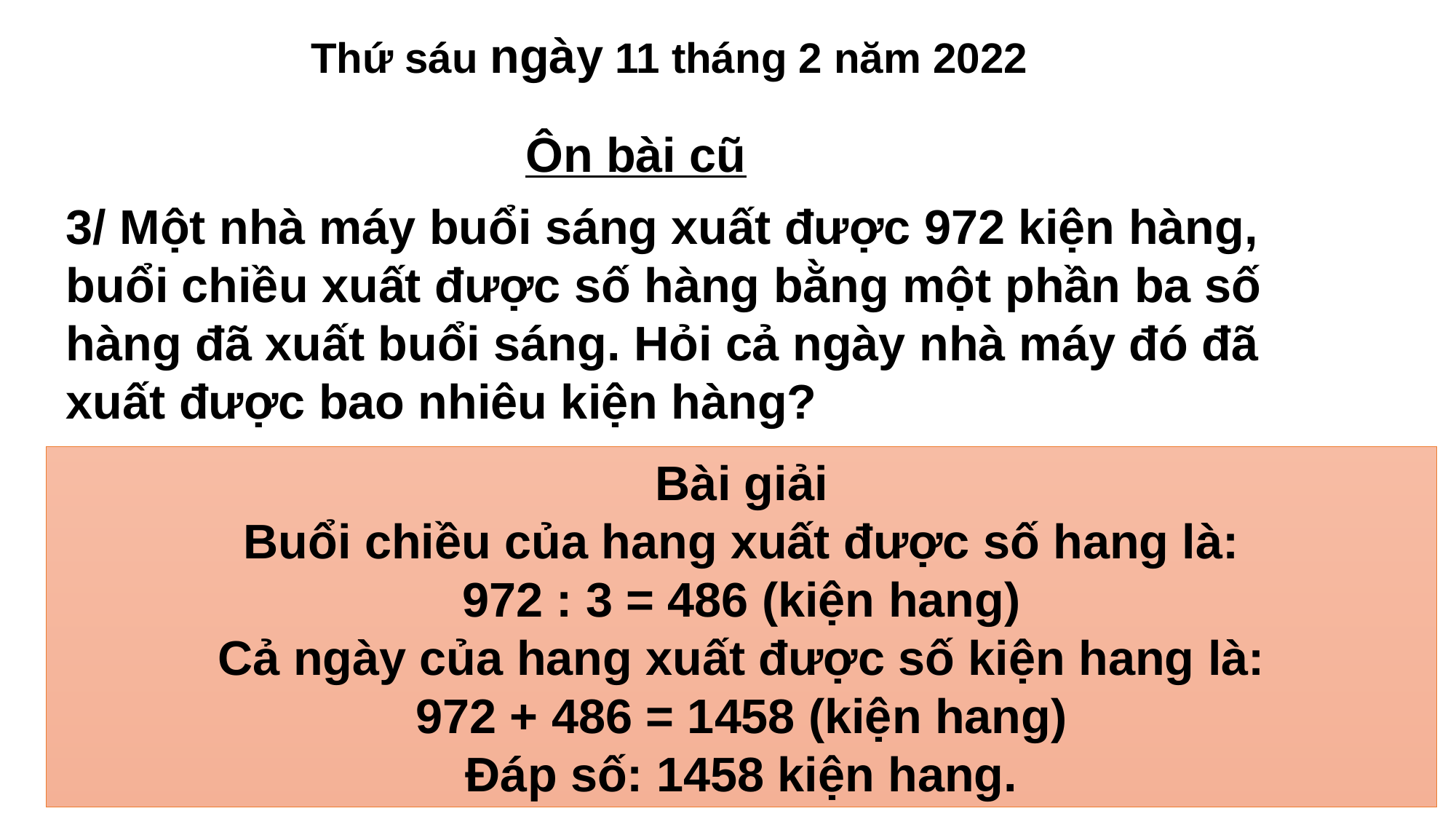

Thứ sáu ngày 11 tháng 2 năm 2022
Ôn bài cũ
3/ Một nhà máy buổi sáng xuất được 972 kiện hàng, buổi chiều xuất được số hàng bằng một phần ba số hàng đã xuất buổi sáng. Hỏi cả ngày nhà máy đó đã xuất được bao nhiêu kiện hàng?
Bài giải
Buổi chiều của hang xuất được số hang là:
972 : 3 = 486 (kiện hang)
Cả ngày của hang xuất được số kiện hang là:
972 + 486 = 1458 (kiện hang)
Đáp số: 1458 kiện hang.
10/02/2022
3